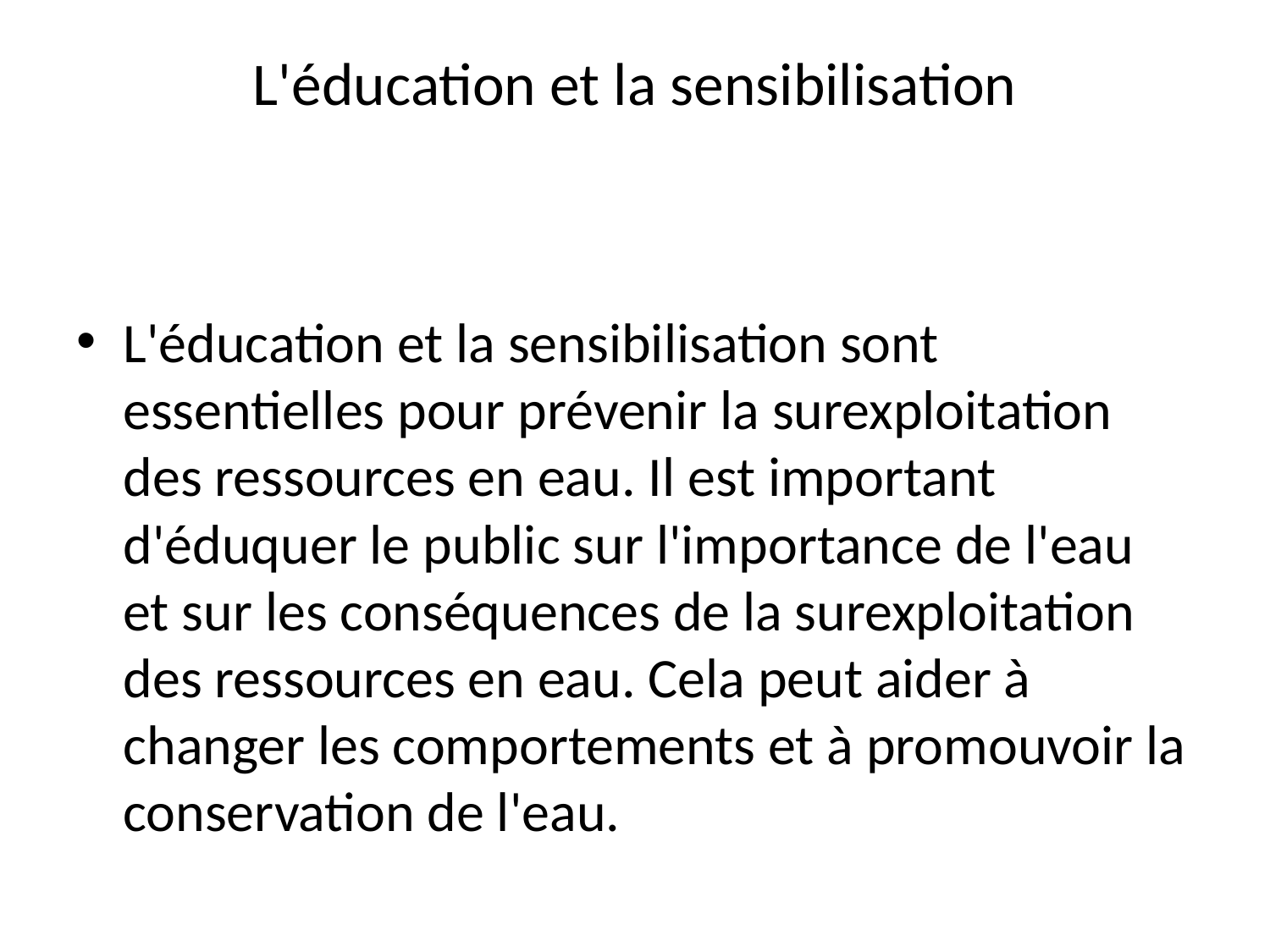

# L'éducation et la sensibilisation

L'éducation et la sensibilisation sont essentielles pour prévenir la surexploitation des ressources en eau. Il est important d'éduquer le public sur l'importance de l'eau et sur les conséquences de la surexploitation des ressources en eau. Cela peut aider à changer les comportements et à promouvoir la conservation de l'eau.